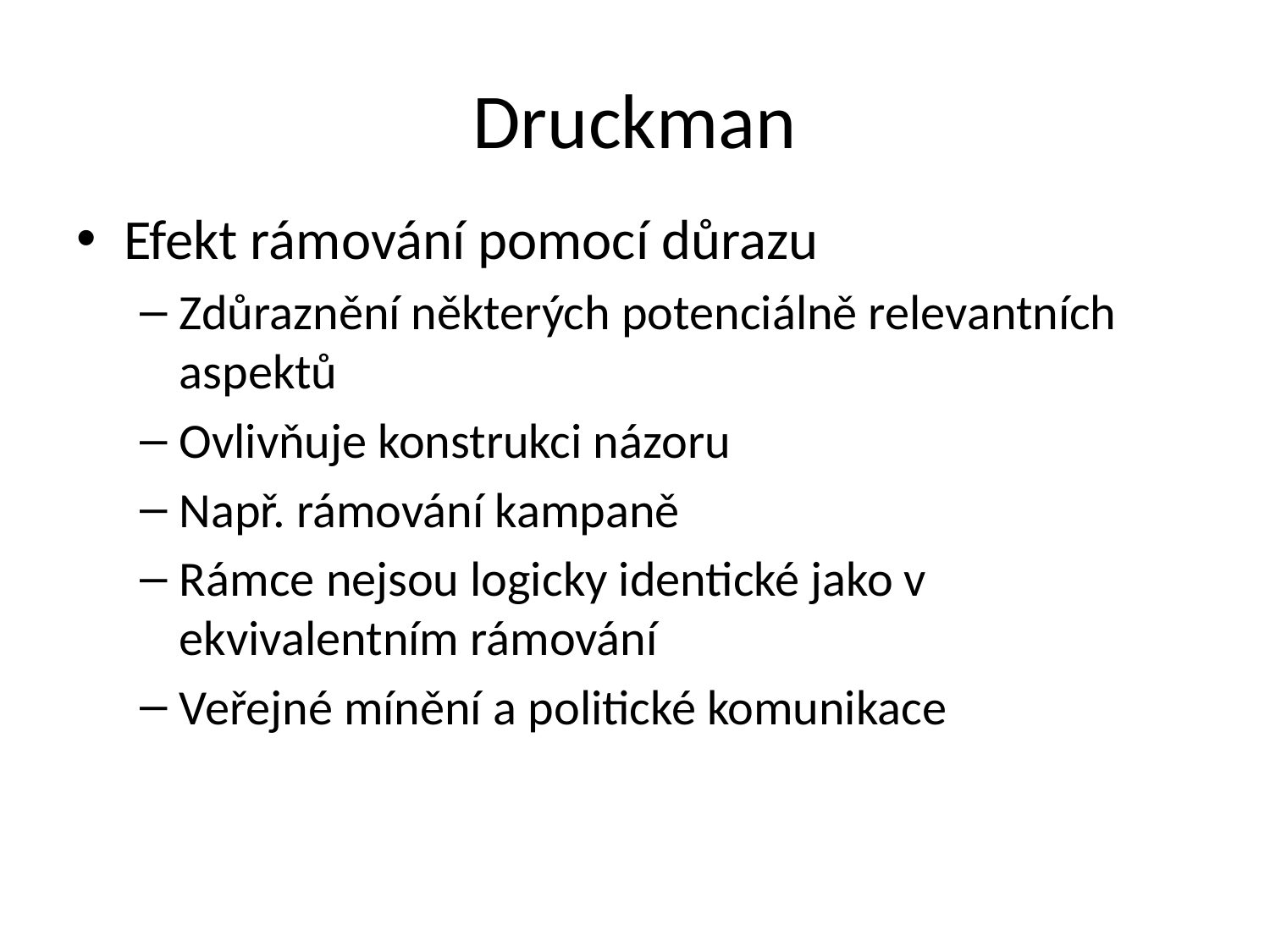

# Druckman
Efekt rámování pomocí důrazu
Zdůraznění některých potenciálně relevantních aspektů
Ovlivňuje konstrukci názoru
Např. rámování kampaně
Rámce nejsou logicky identické jako v ekvivalentním rámování
Veřejné mínění a politické komunikace